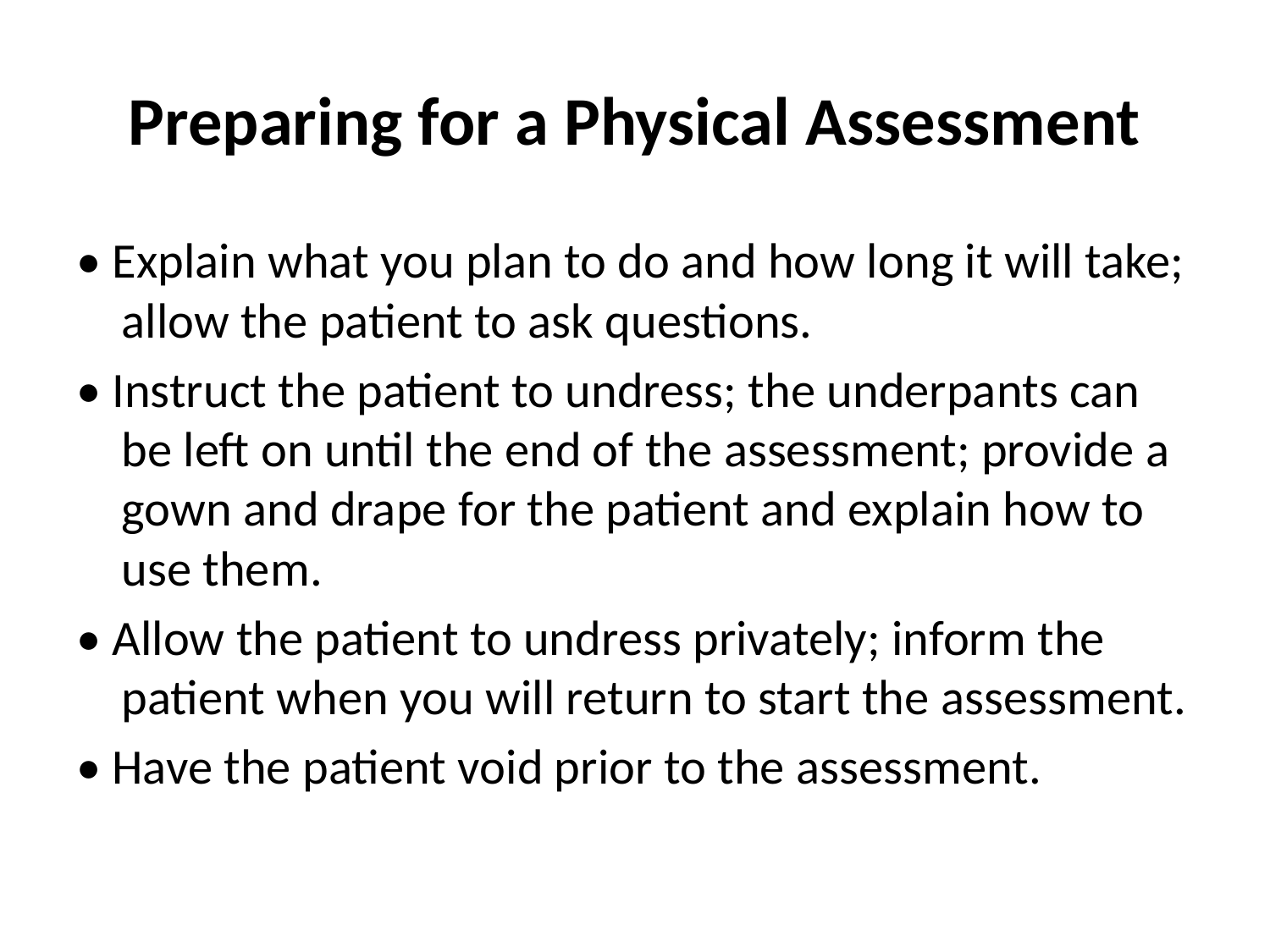

# Preparing for a Physical Assessment
• Explain what you plan to do and how long it will take; allow the patient to ask questions.
• Instruct the patient to undress; the underpants can be left on until the end of the assessment; provide a gown and drape for the patient and explain how to use them.
• Allow the patient to undress privately; inform the patient when you will return to start the assessment.
• Have the patient void prior to the assessment.